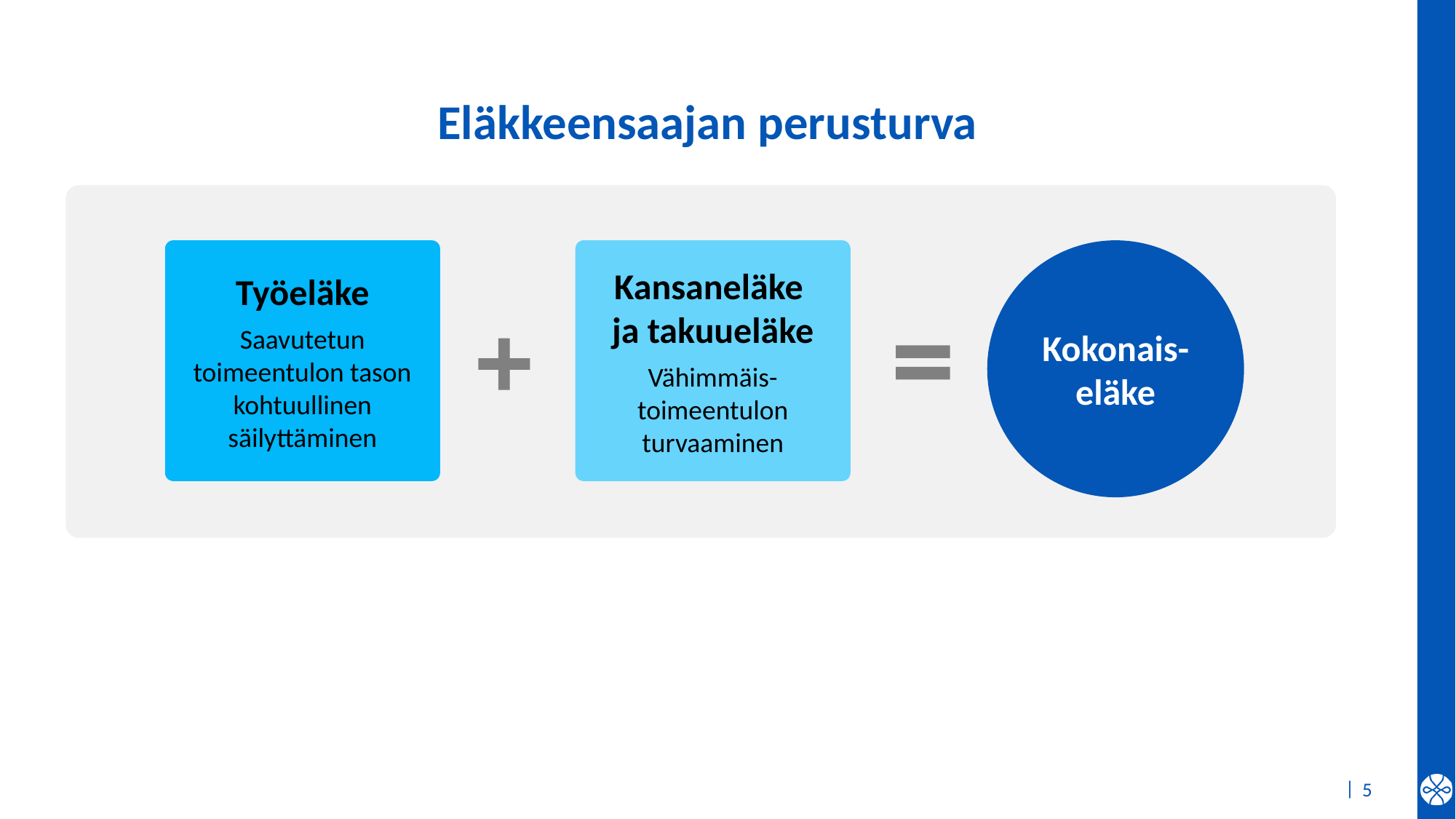

# Eläkkeensaajan perusturva

Työeläke
Saavutetun toimeentulon tason kohtuullinen säilyttäminen
Kansaneläke
ja takuueläke
Vähimmäis-toimeentulon turvaaminen
Kokonais-
eläke

5